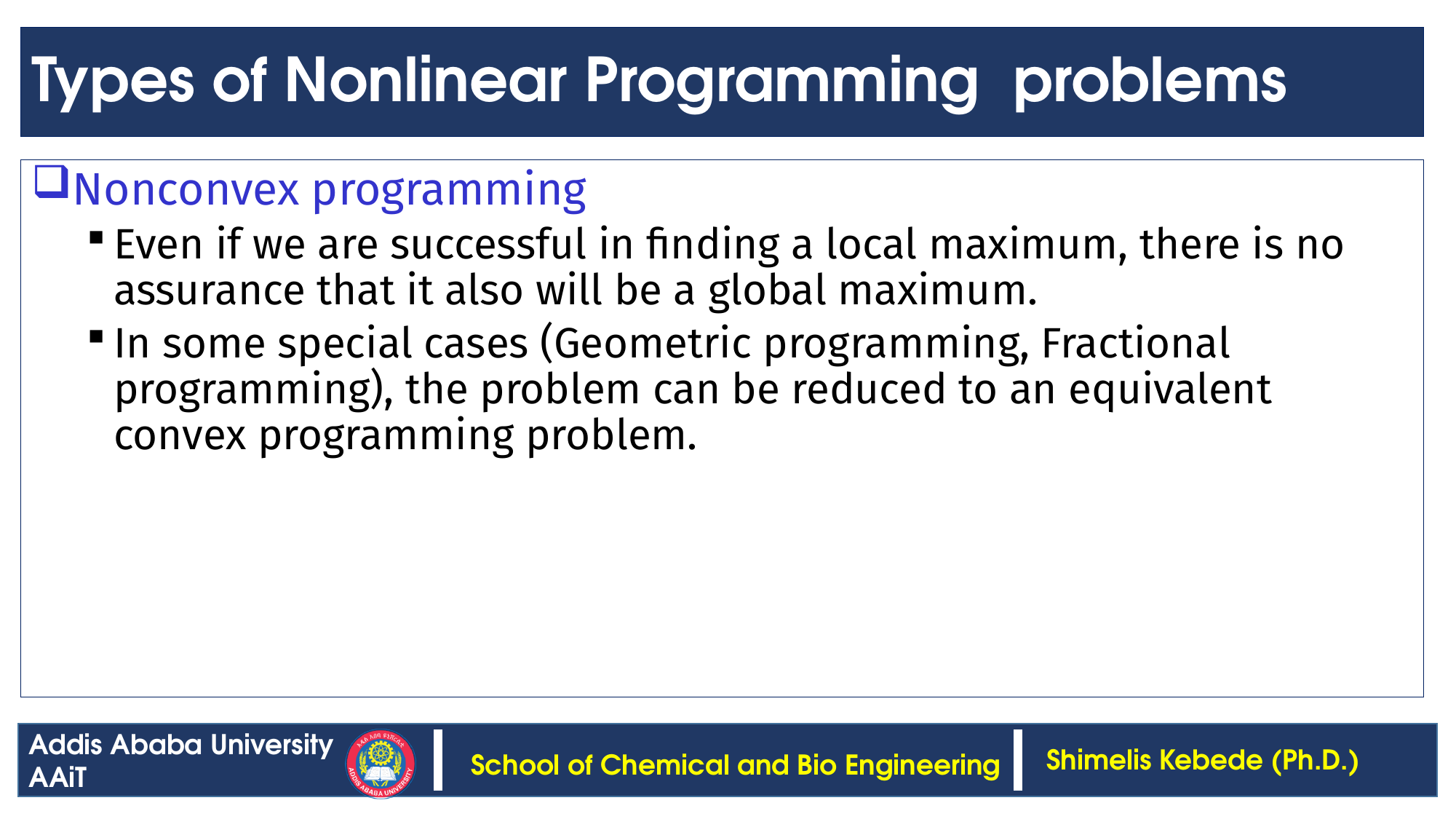

# Types of Nonlinear Programming  problems
Nonconvex programming
Even if we are successful in finding a local maximum, there is no assurance that it also will be a global maximum.
In some special cases (Geometric programming, Fractional programming), the problem can be reduced to an equivalent convex programming problem.